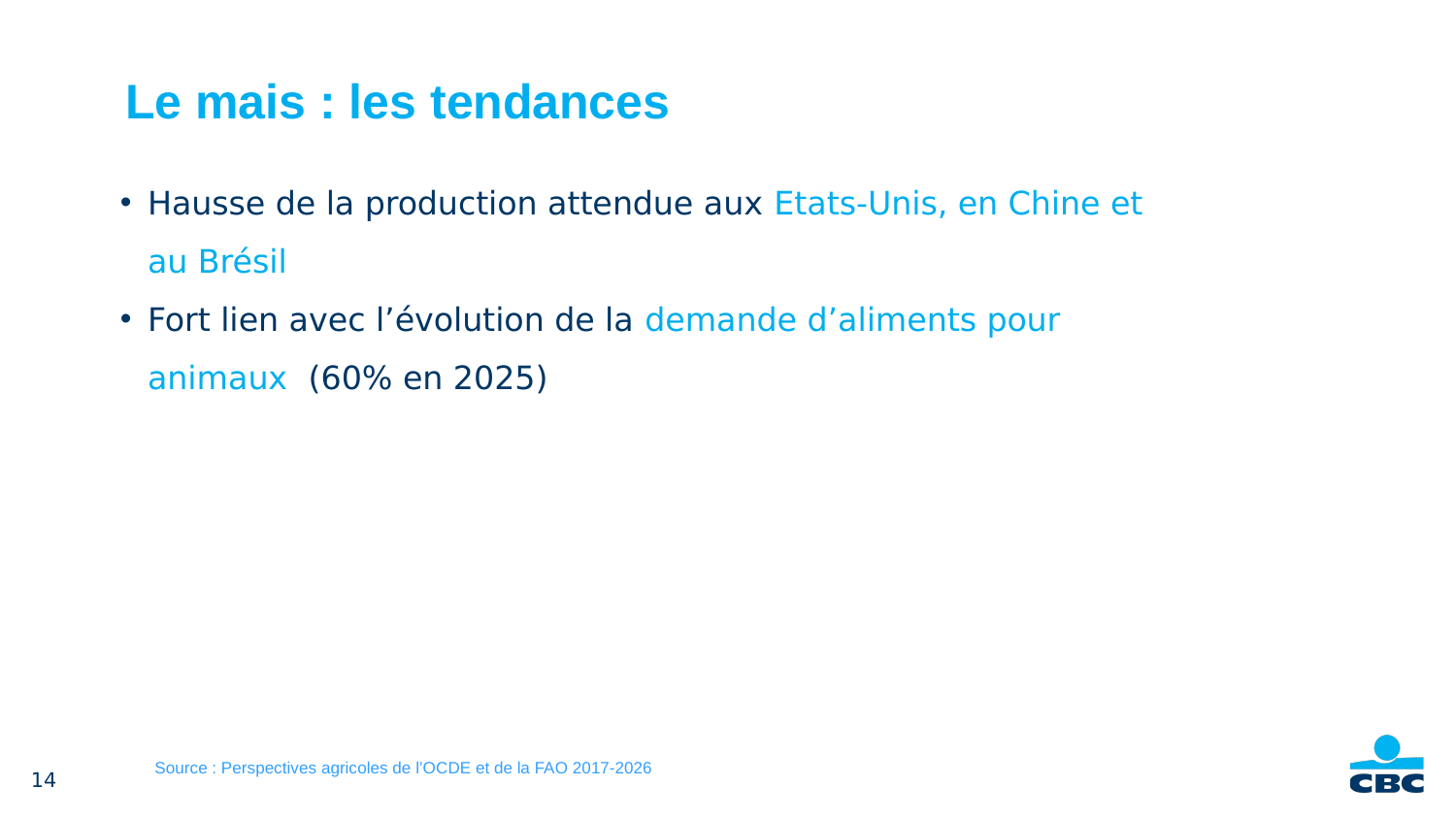

# Le mais : les tendances
Hausse de la production attendue aux Etats-Unis, en Chine et au Brésil
Fort lien avec l’évolution de la demande d’aliments pour animaux  (60% en 2025)

Source : Perspectives agricoles de l’OCDE et de la FAO 2017-2026
14